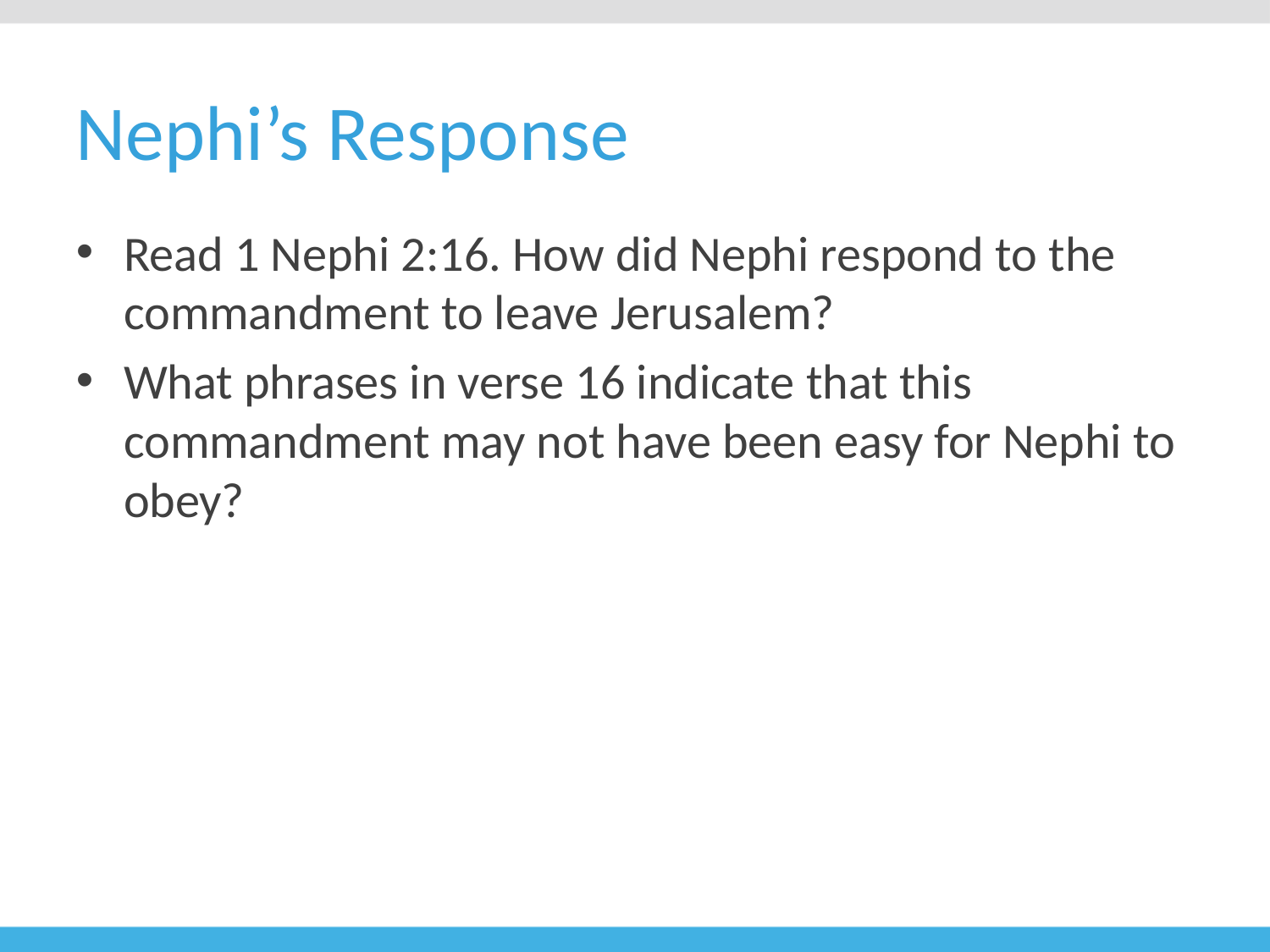

# Nephi’s Response
Read 1 Nephi 2:16. How did Nephi respond to the commandment to leave Jerusalem?
What phrases in verse 16 indicate that this commandment may not have been easy for Nephi to obey?